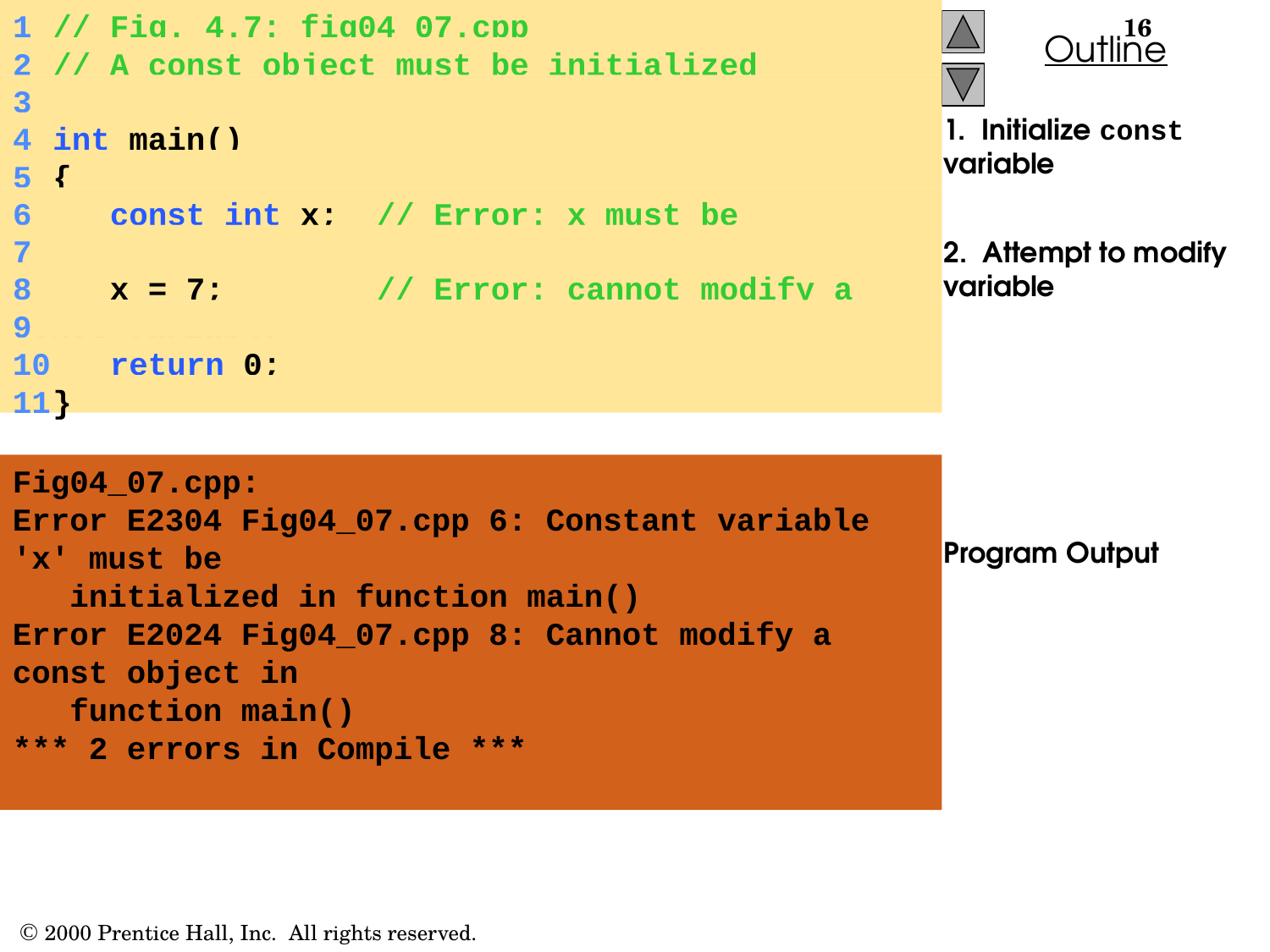

1	// Fig. 4.7: fig04_07.cpp

	2	// A const object must be initialized

	3

	4	int main()

	5	{

	6	   const int x;  // Error: x must be initialized

	7

	8	   x = 7;        // Error: cannot modify a const variable

	9

	10	   return 0;

	11	}

16
1.  Initialize const variable

2.  Attempt to modify variable

Program Output
Fig04_07.cpp:
Error E2304 Fig04_07.cpp 6: Constant variable 'x' must be
   initialized in function main()
Error E2024 Fig04_07.cpp 8: Cannot modify a const object in
   function main()
*** 2 errors in Compile ***